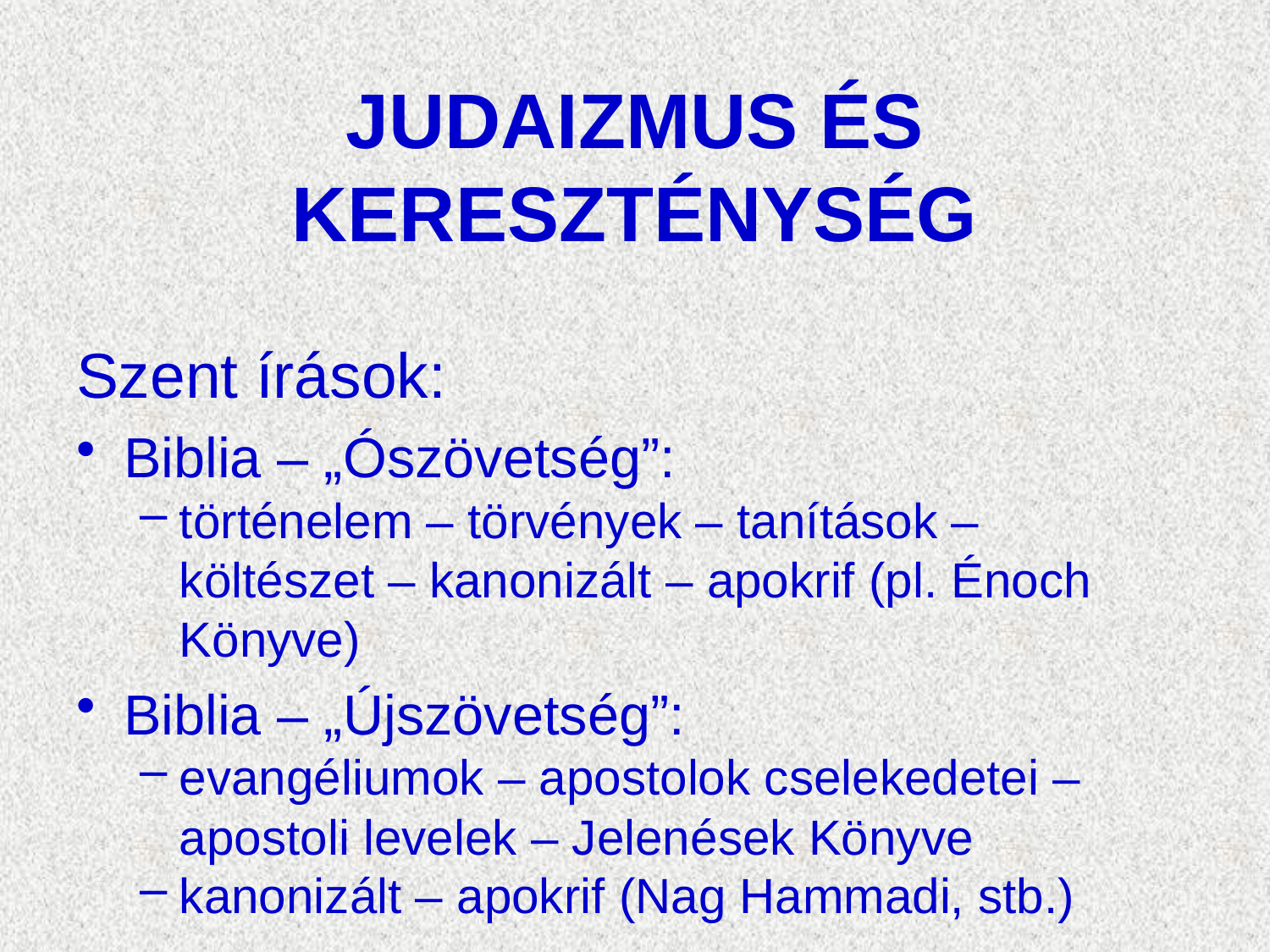

# JUDAIZMUS ÉS KERESZTÉNYSÉG
Szent írások:
Biblia – „Ószövetség”:
történelem – törvények – tanítások – költészet – kanonizált – apokrif (pl. Énoch Könyve)
Biblia – „Újszövetség”:
evangéliumok – apostolok cselekedetei – apostoli levelek – Jelenések Könyve
kanonizált – apokrif (Nag Hammadi, stb.)